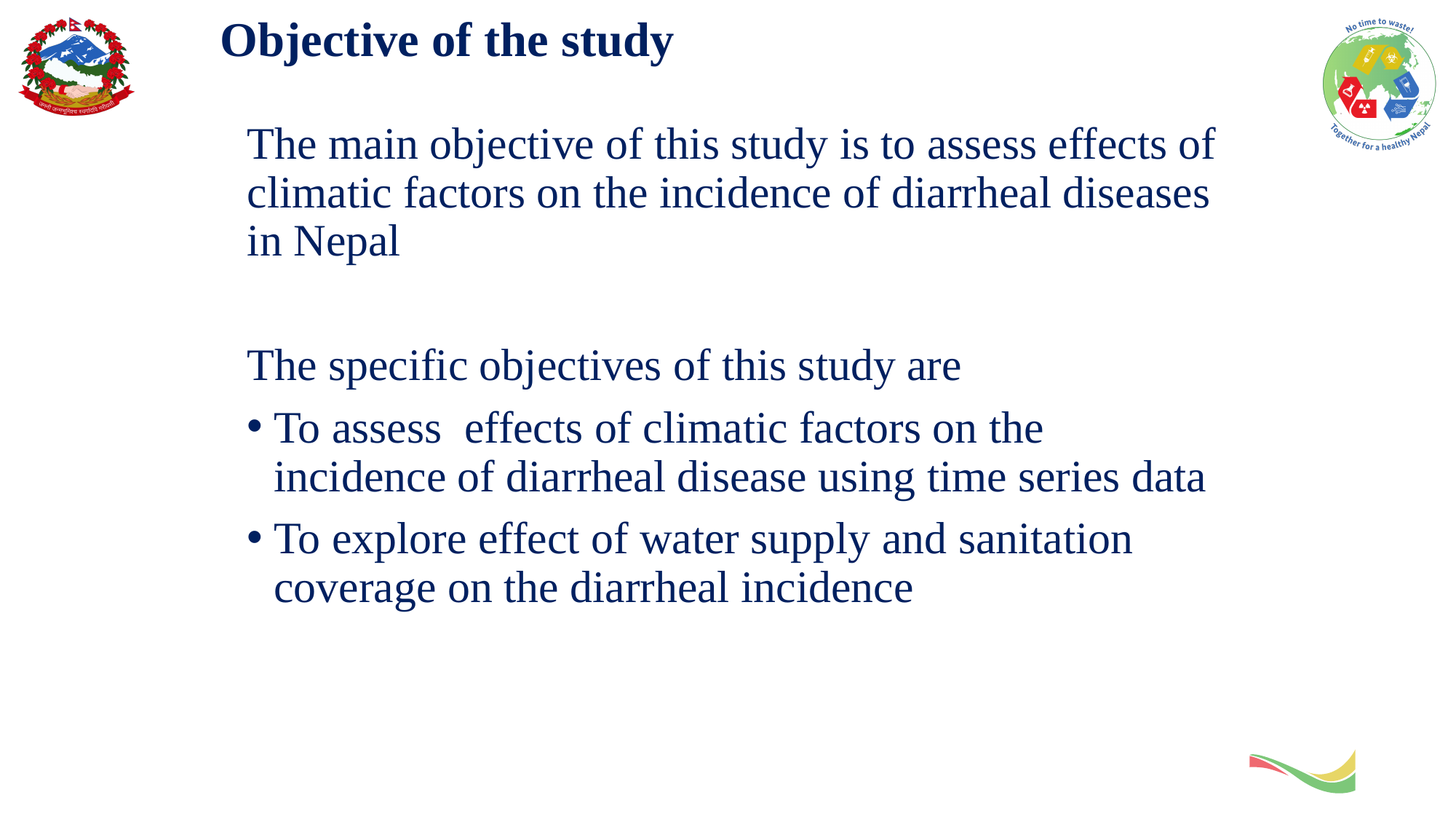

# Objective of the study
The main objective of this study is to assess effects of climatic factors on the incidence of diarrheal diseases in Nepal

The specific objectives of this study are
To assess  effects of climatic factors on the incidence of diarrheal disease using time series data
To explore effect of water supply and sanitation coverage on the diarrheal incidence